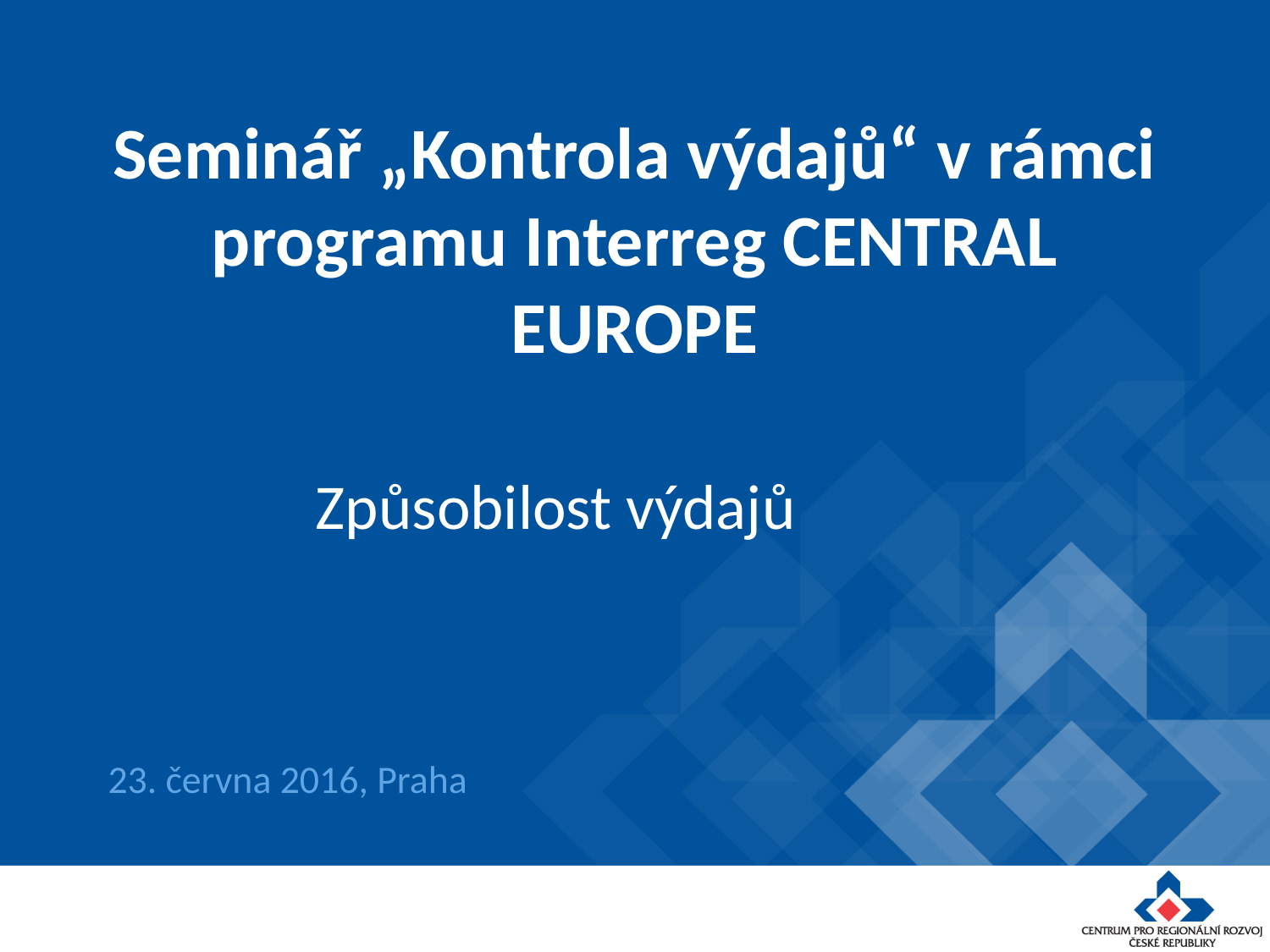

# Seminář „Kontrola výdajů“ v rámci programu Interreg CENTRAL EUROPE
Způsobilost výdajů
23. června 2016, Praha